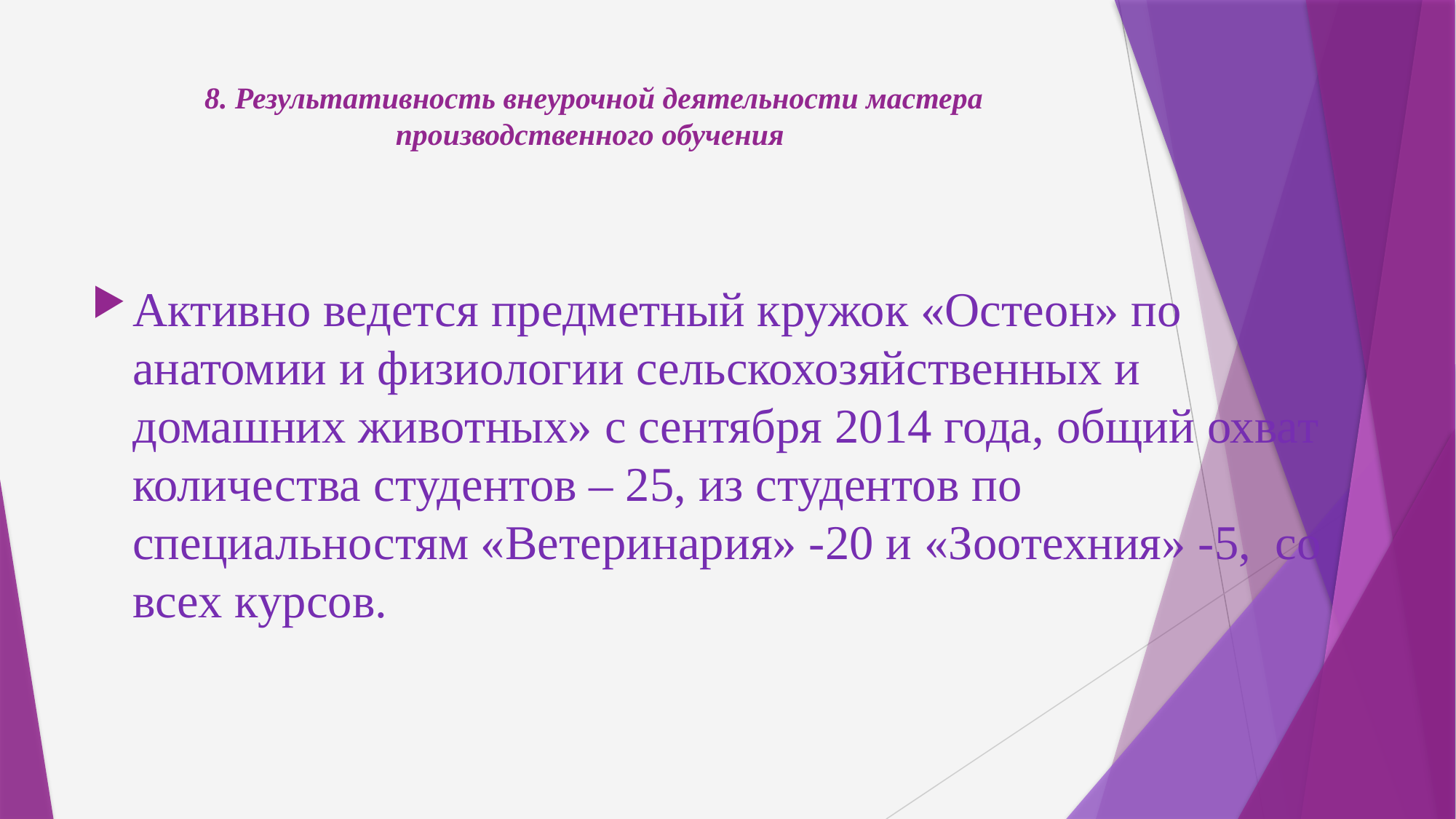

# 8. Результативность внеурочной деятельности мастера производственного обучения
Активно ведется предметный кружок «Остеон» по анатомии и физиологии сельскохозяйственных и домашних животных» с сентября 2014 года, общий охват количества студентов – 25, из студентов по специальностям «Ветеринария» -20 и «Зоотехния» -5,  со всех курсов.